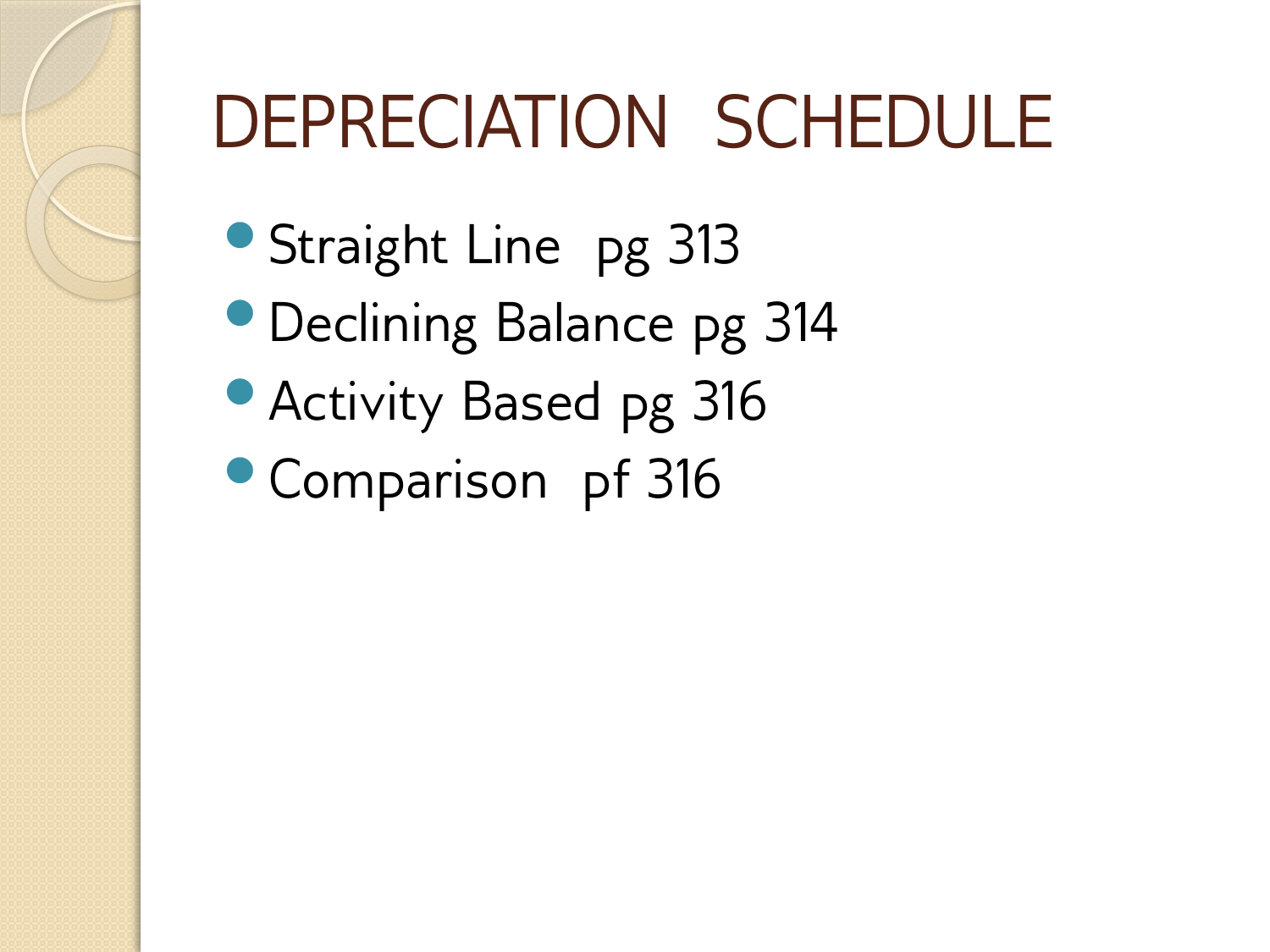

# DEPRECIATION  SCHEDULE
Straight Line  pg 313
Declining Balance pg 314
Activity Based pg 316
Comparison  pf 316